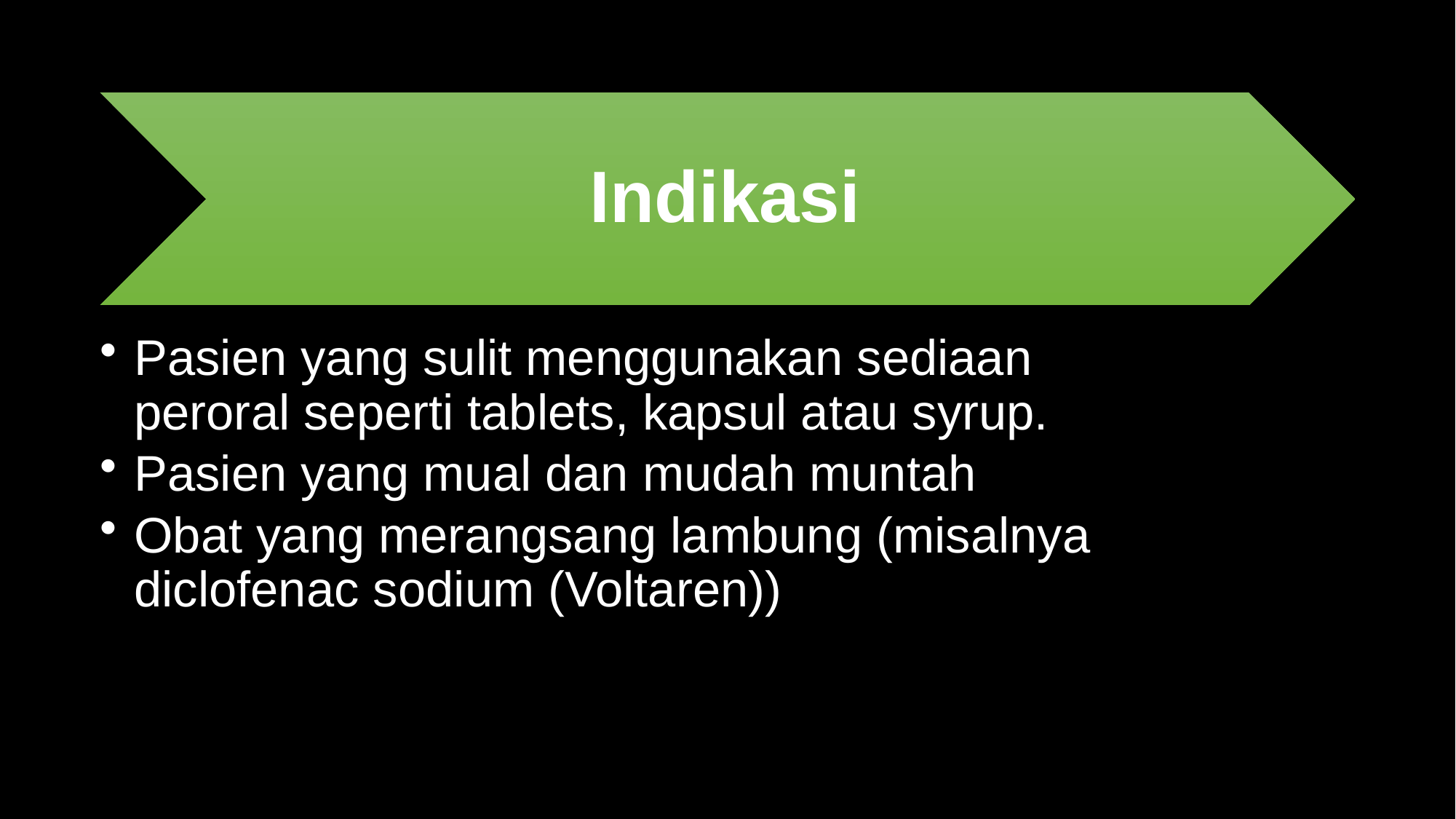

Indikasi
Pasien yang sulit menggunakan sediaan peroral seperti tablets, kapsul atau syrup.
Pasien yang mual dan mudah muntah
Obat yang merangsang lambung (misalnya diclofenac sodium (Voltaren))